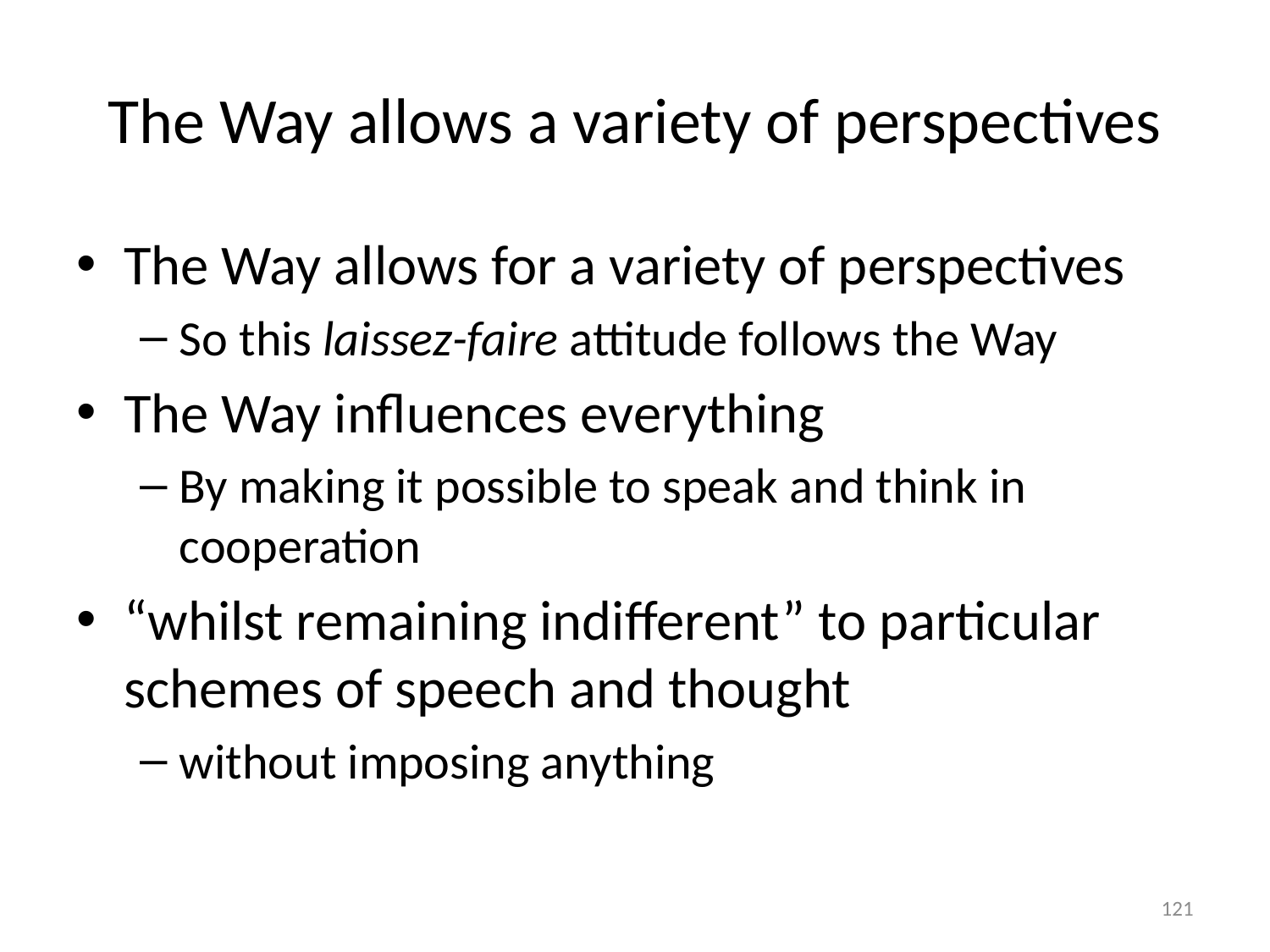

# The Way allows a variety of perspectives
The Way allows for a variety of perspectives
So this laissez-faire attitude follows the Way
The Way influences everything
By making it possible to speak and think in cooperation
“whilst remaining indifferent” to particular schemes of speech and thought
without imposing anything
121